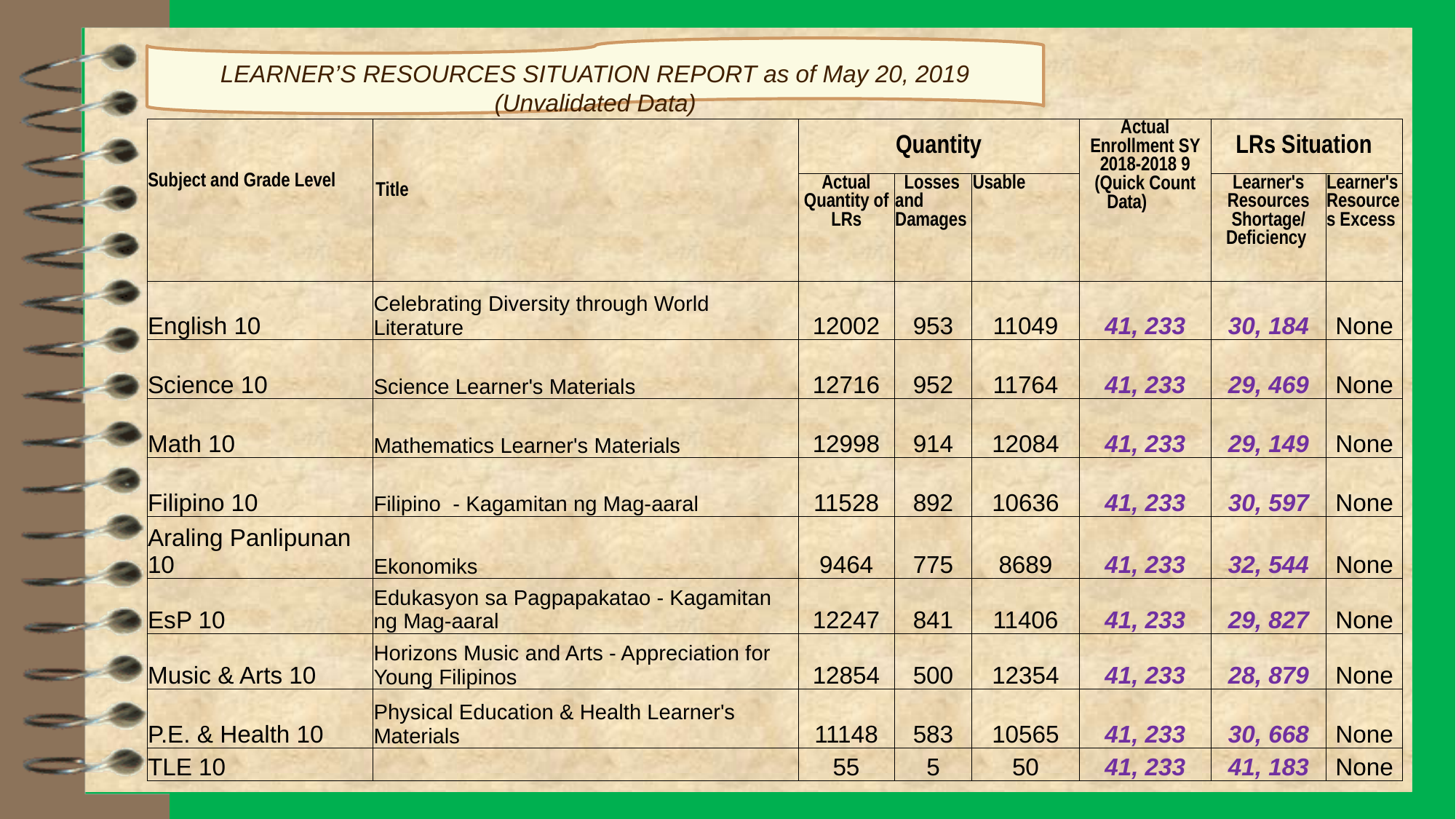

LEARNER’S RESOURCES SITUATION REPORT as of May 20, 2019 (Unvalidated Data)
| Subject and Grade Level | Title | Quantity |  |  | Actual Enrollment SY 2018-2018 9 (Quick Count Data) | LRs Situation |  |
| --- | --- | --- | --- | --- | --- | --- | --- |
|  |  | Actual Quantity of LRs | Losses and Damages | Usable |  | Learner's Resources Shortage/ Deficiency | Learner's Resources Excess |
| English 10 | Celebrating Diversity through World Literature | 12002 | 953 | 11049 | 41, 233 | 30, 184 | None |
| Science 10 | Science Learner's Materials | 12716 | 952 | 11764 | 41, 233 | 29, 469 | None |
| Math 10 | Mathematics Learner's Materials | 12998 | 914 | 12084 | 41, 233 | 29, 149 | None |
| Filipino 10 | Filipino - Kagamitan ng Mag-aaral | 11528 | 892 | 10636 | 41, 233 | 30, 597 | None |
| Araling Panlipunan 10 | Ekonomiks | 9464 | 775 | 8689 | 41, 233 | 32, 544 | None |
| EsP 10 | Edukasyon sa Pagpapakatao - Kagamitan ng Mag-aaral | 12247 | 841 | 11406 | 41, 233 | 29, 827 | None |
| Music & Arts 10 | Horizons Music and Arts - Appreciation for Young Filipinos | 12854 | 500 | 12354 | 41, 233 | 28, 879 | None |
| P.E. & Health 10 | Physical Education & Health Learner's Materials | 11148 | 583 | 10565 | 41, 233 | 30, 668 | None |
| TLE 10 |  | 55 | 5 | 50 | 41, 233 | 41, 183 | None |